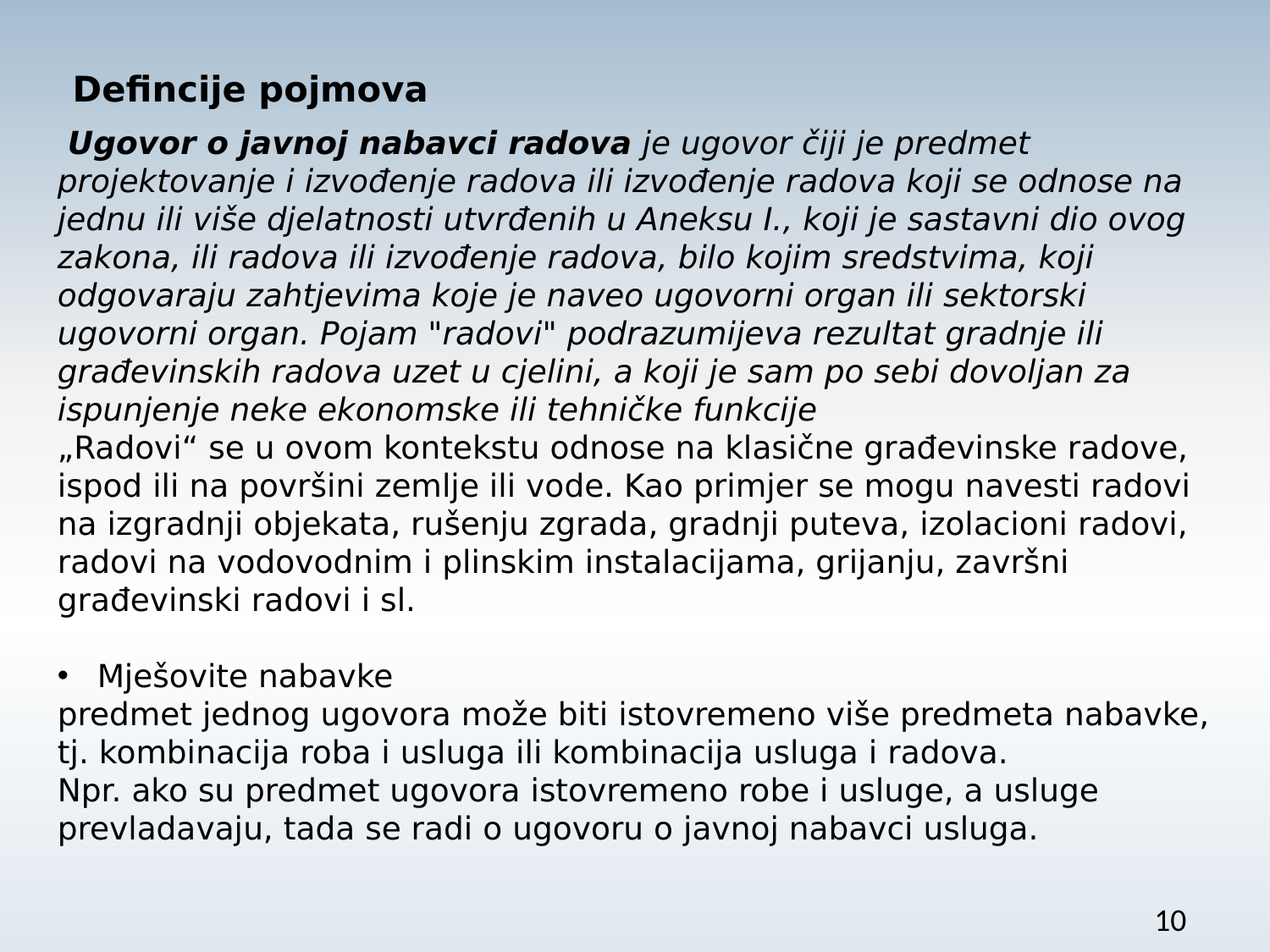

Defincije pojmova
 Ugovor o javnoj nabavci radova je ugovor čiji je predmet projektovanje i izvođenje radova ili izvođenje radova koji se odnose na jednu ili više djelatnosti utvrđenih u Aneksu I., koji je sastavni dio ovog zakona, ili radova ili izvođenje radova, bilo kojim sredstvima, koji odgovaraju zahtjevima koje je naveo ugovorni organ ili sektorski ugovorni organ. Pojam "radovi" podrazumijeva rezultat gradnje ili građevinskih radova uzet u cjelini, a koji je sam po sebi dovoljan za ispunjenje neke ekonomske ili tehničke funkcije
„Radovi“ se u ovom kontekstu odnose na klasične građevinske radove, ispod ili na površini zemlje ili vode. Kao primjer se mogu navesti radovi na izgradnji objekata, rušenju zgrada, gradnji puteva, izolacioni radovi, radovi na vodovodnim i plinskim instalacijama, grijanju, završni građevinski radovi i sl.

Mješovite nabavke
predmet jednog ugovora može biti istovremeno više predmeta nabavke, tj. kombinacija roba i usluga ili kombinacija usluga i radova.
Npr. ako su predmet ugovora istovremeno robe i usluge, a usluge prevladavaju, tada se radi o ugovoru o javnoj nabavci usluga.